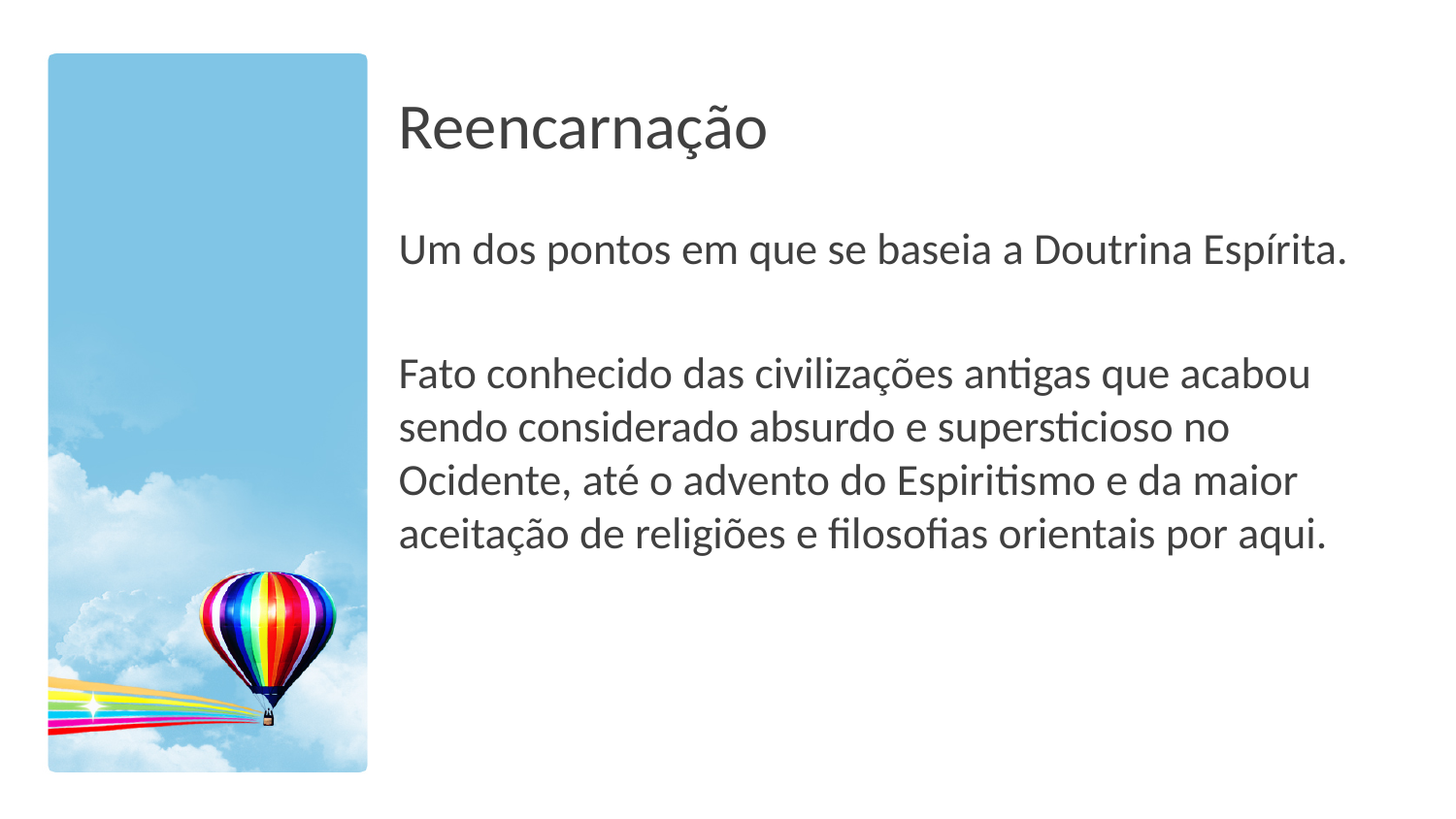

# Reencarnação
Um dos pontos em que se baseia a Doutrina Espírita.

Fato conhecido das civilizações antigas que acabou sendo considerado absurdo e supersticioso no Ocidente, até o advento do Espiritismo e da maior aceitação de religiões e filosofias orientais por aqui.